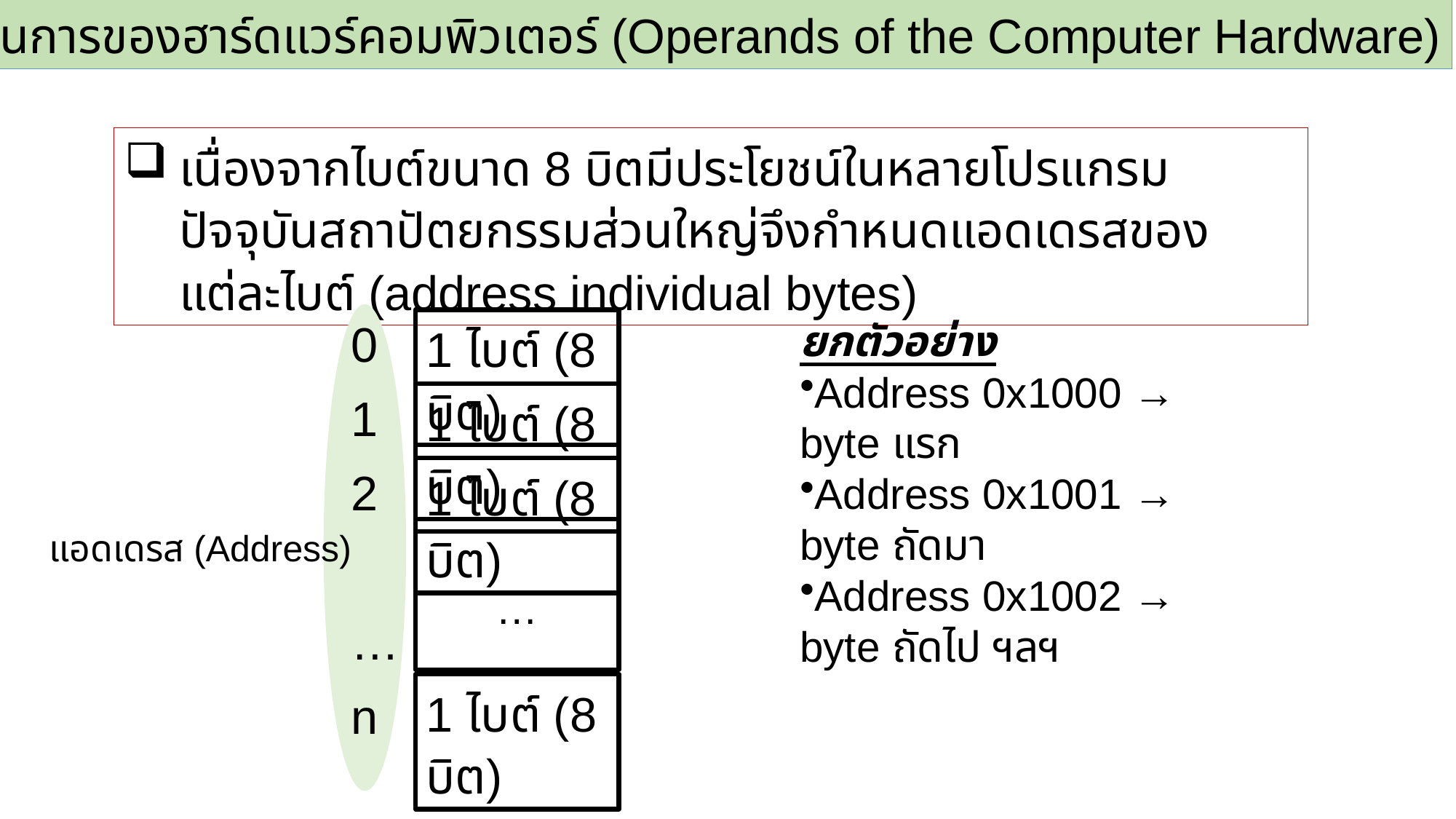

2.3  ตัวถูกดำเนินการของฮาร์ดแวร์คอมพิวเตอร์ (Operands of the Computer Hardware)
เนื่องจากไบต์ขนาด 8 บิตมีประโยชน์ในหลายโปรแกรม ปัจจุบันสถาปัตยกรรมส่วนใหญ่จึงกำหนดแอดเดรสของแต่ละไบต์ (address individual bytes)

0
1
2

…
n
1 ไบต์ (8 บิต)
1 ไบต์ (8 บิต)
1 ไบต์ (8 บิต)

…

1 ไบต์ (8 บิต)
แอดเดรส (Address)
ยกตัวอย่าง
Address 0x1000 → byte แรก
Address 0x1001 → byte ถัดมา
Address 0x1002 → byte ถัดไป ฯลฯ